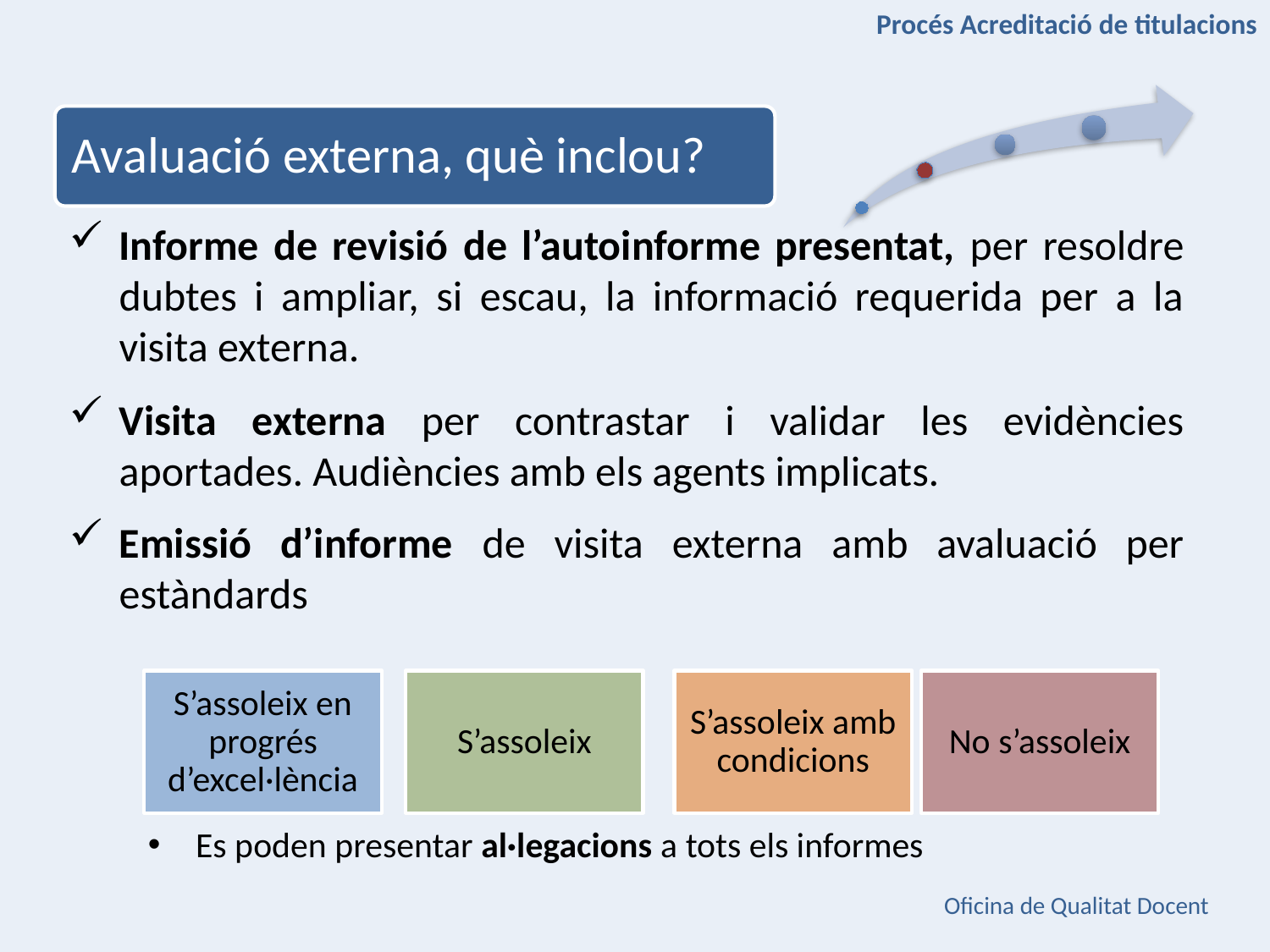

Procés Acreditació de titulacions

Avaluació externa, què inclou?

Informe de revisió de l’autoinforme presentat, per resoldre dubtes i ampliar, si escau, la informació requerida per a la visita externa.

Visita externa per contrastar i validar les evidències aportades. Audiències amb els agents implicats.

Emissió d’informe de visita externa amb avaluació per estàndards

S’assoleix en progrés d’excel·lència
S’assoleix
S’assoleix amb condicions
No s’assoleix
Es poden presentar al·legacions a tots els informes
Oficina de Qualitat Docent